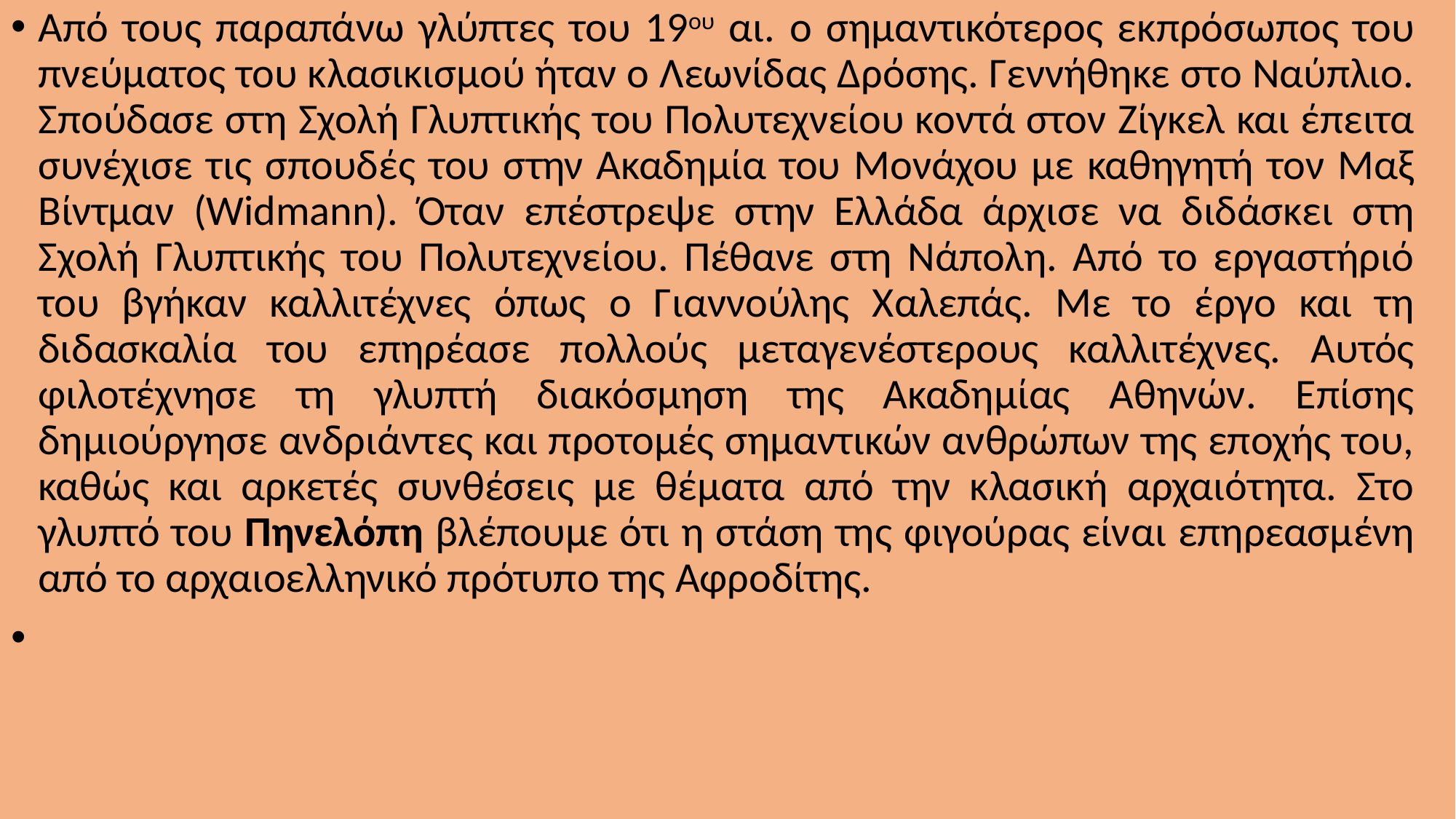

Από τους παραπάνω γλύπτες του 19ου αι. ο σημαντικότερος εκπρόσωπος του πνεύματος του κλασικισμού ήταν ο Λεωνίδας Δρόσης. Γεννήθηκε στο Ναύπλιο. Σπούδασε στη Σχολή Γλυπτικής του Πολυτεχνείου κοντά στον Ζίγκελ και έπειτα συνέχισε τις σπουδές του στην Ακαδημία του Μονάχου με καθηγητή τον Μαξ Βίντμαν (Widmann). Όταν επέστρεψε στην Ελλάδα άρχισε να διδάσκει στη Σχολή Γλυπτικής του Πολυτεχνείου. Πέθανε στη Νάπολη. Από το εργαστήριό του βγήκαν καλλιτέχνες όπως ο Γιαννούλης Χαλεπάς. Με το έργο και τη διδασκαλία του επηρέασε πολλούς μεταγενέστερους καλλιτέχνες. Αυτός φιλοτέχνησε τη γλυπτή διακόσμηση της Ακαδημίας Αθηνών. Επίσης δημιούργησε ανδριάντες και προτομές σημαντικών ανθρώπων της εποχής του, καθώς και αρκετές συνθέσεις με θέματα από την κλασική αρχαιότητα. Στο γλυπτό του Πηνελόπη βλέπουμε ότι η στάση της φιγούρας είναι επηρεασμένη από το αρχαιοελληνικό πρότυπο της Αφροδίτης.